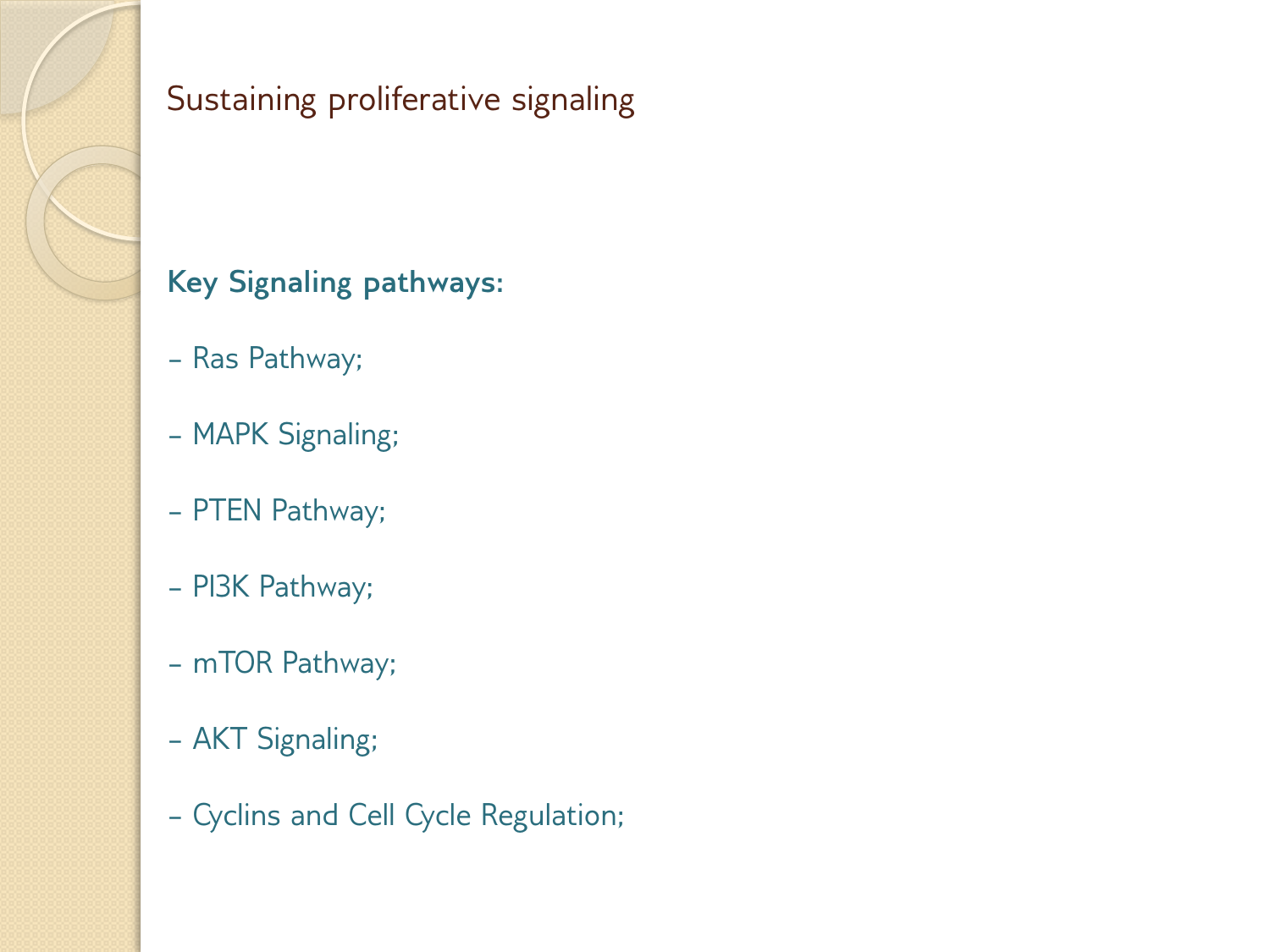

# Sustaining proliferative signaling
Key Signaling pathways:
– Ras Pathway;
– MAPK Signaling;
– PTEN Pathway;
– PI3K Pathway;
– mTOR Pathway;
– AKT Signaling;
– Cyclins and Cell Cycle Regulation;